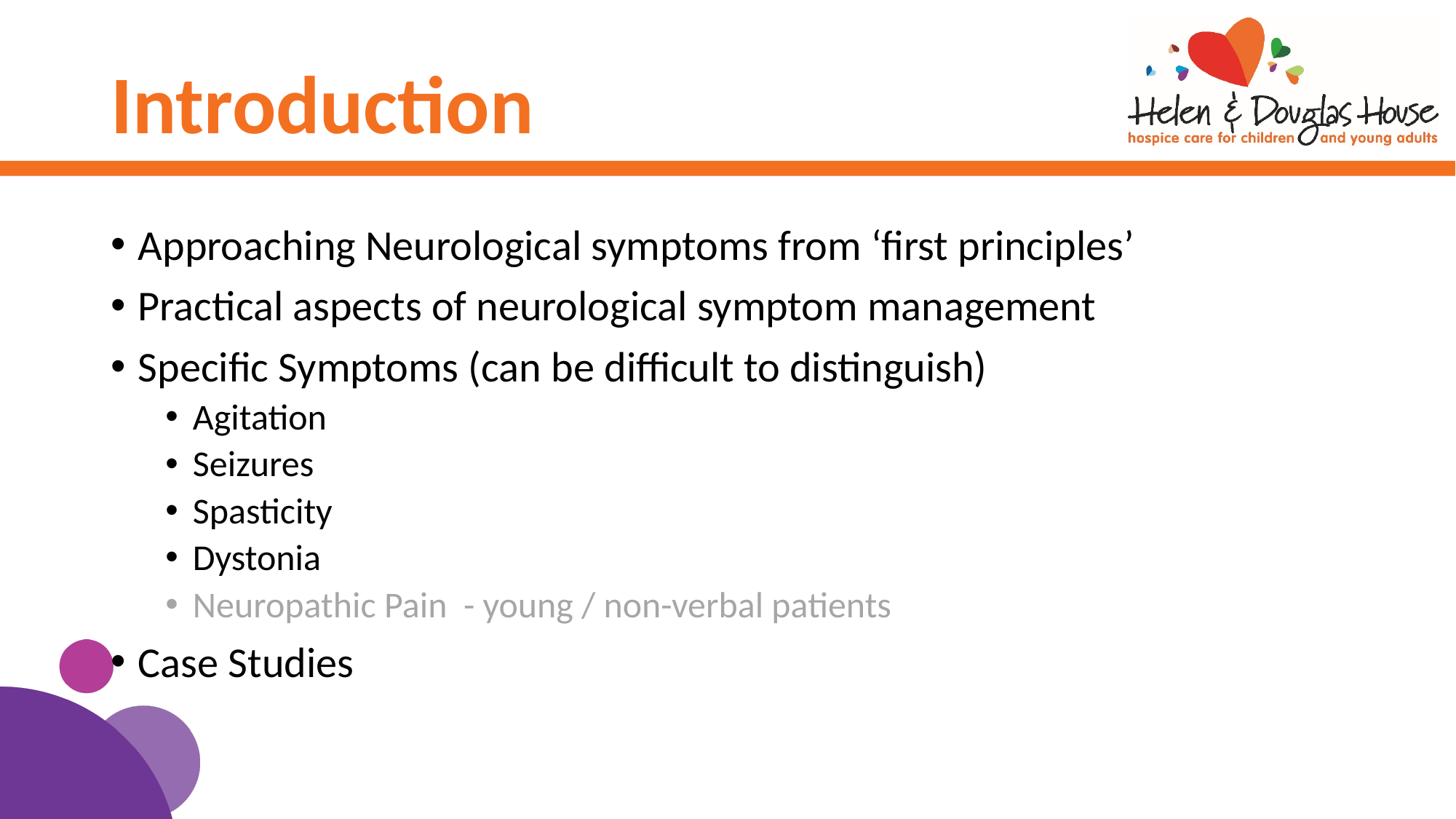

# Introduction
Approaching Neurological symptoms from ‘first principles’
Practical aspects of neurological symptom management
Specific Symptoms (can be difficult to distinguish)
Agitation
Seizures
Spasticity
Dystonia
Neuropathic Pain  - young / non-verbal patients
Case Studies